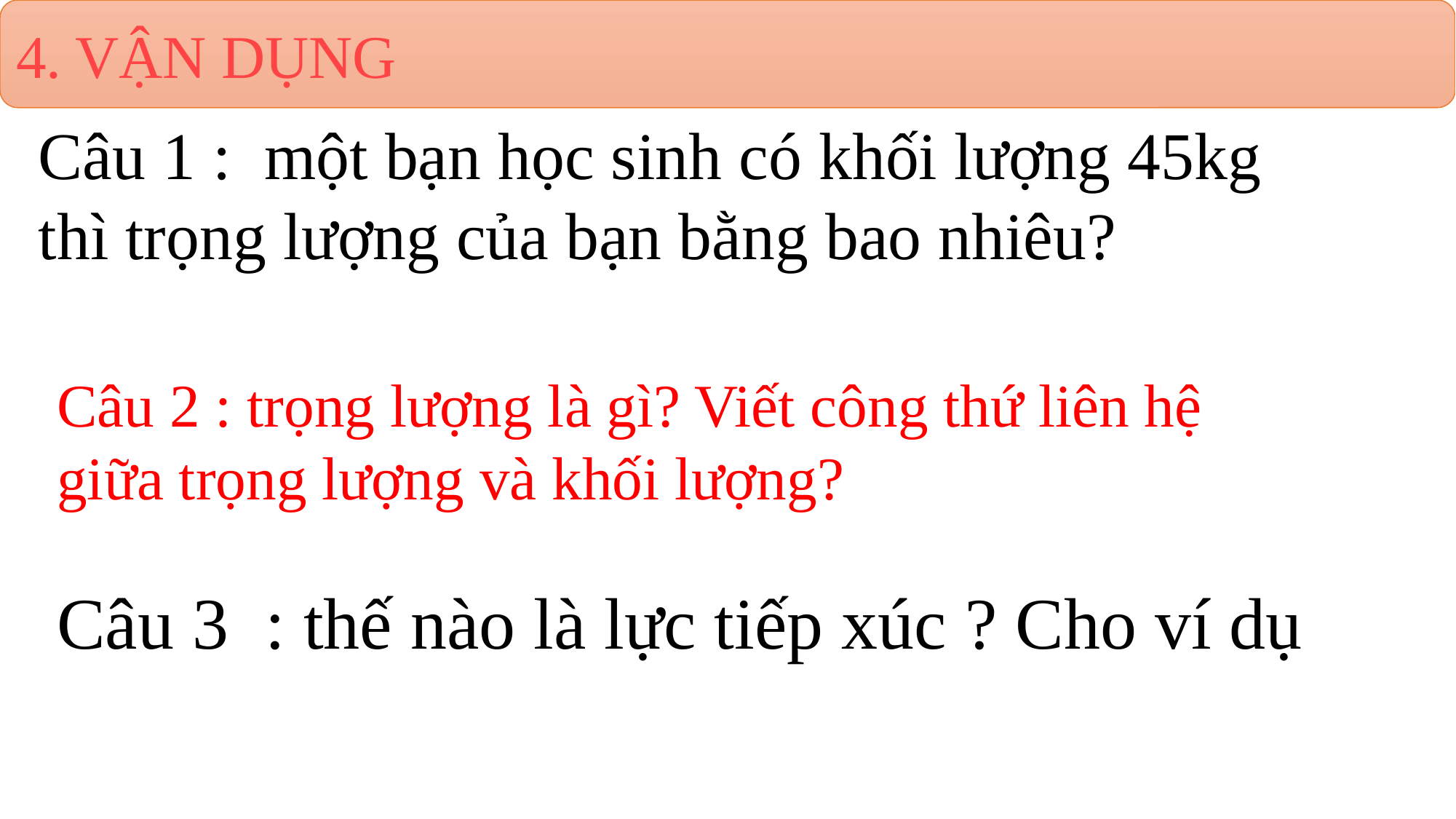

4. VẬN DỤNG
Câu 1 :  một bạn học sinh có khối lượng 45kg thì trọng lượng của bạn bằng bao nhiêu?
Câu 2 : trọng lượng là gì? Viết công thứ liên hệ giữa trọng lượng và khối lượng?
Câu 3  : thế nào là lực tiếp xúc ? Cho ví dụ